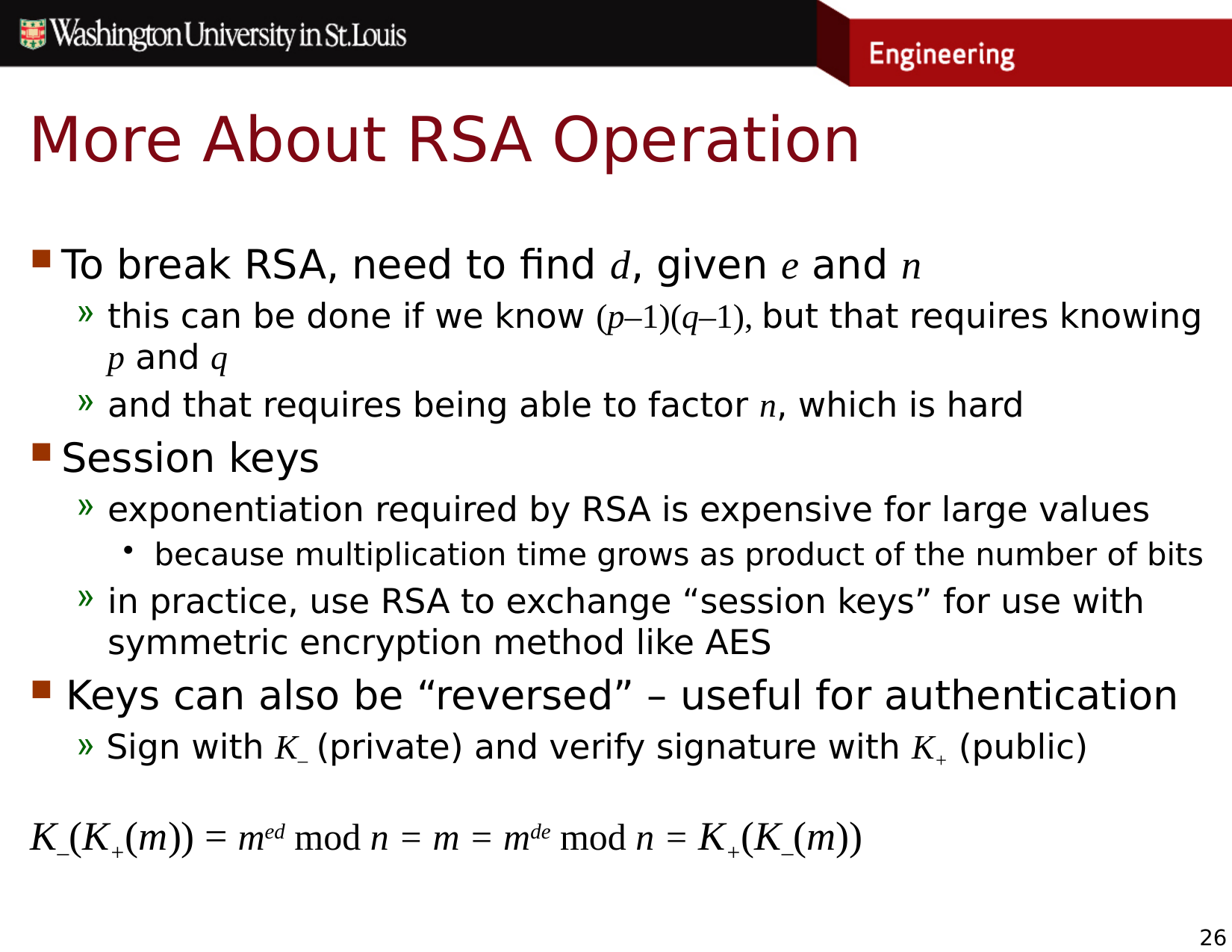

# More About RSA Operation
To break RSA, need to find d, given e and n
this can be done if we know (p–1)(q–1), but that requires knowing p and q
and that requires being able to factor n, which is hard
Session keys
exponentiation required by RSA is expensive for large values
because multiplication time grows as product of the number of bits
in practice, use RSA to exchange “session keys” for use with symmetric encryption method like AES
 Keys can also be “reversed” – useful for authentication
 Sign with K– (private) and verify signature with K+ (public)

K–(K+(m)) = med mod n = m = mde mod n = K+(K–(m))

26